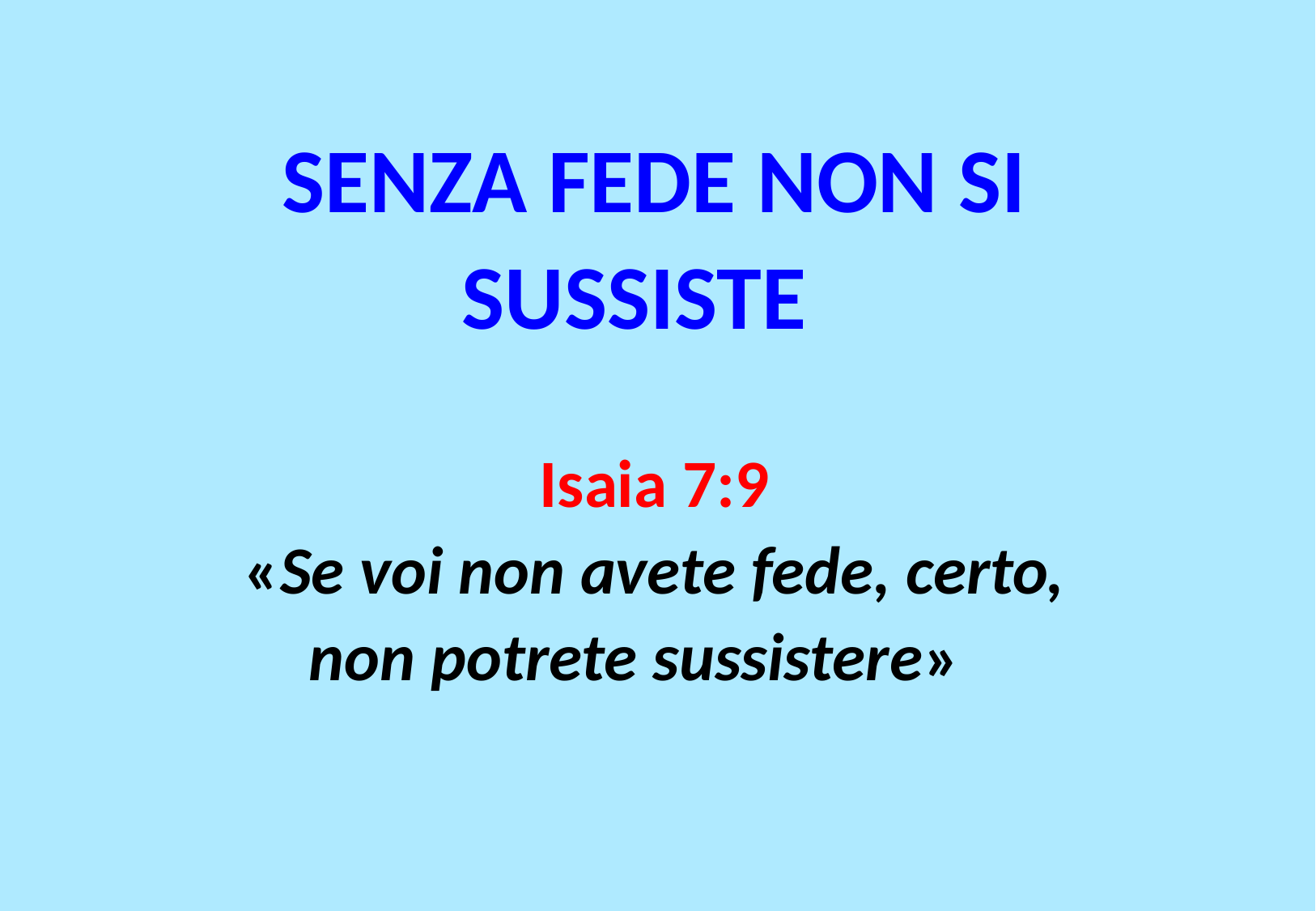

SENZA FEDE NON SI SUSSISTE

Isaia 7:9
«Se voi non avete fede, certo, non potrete sussistere»